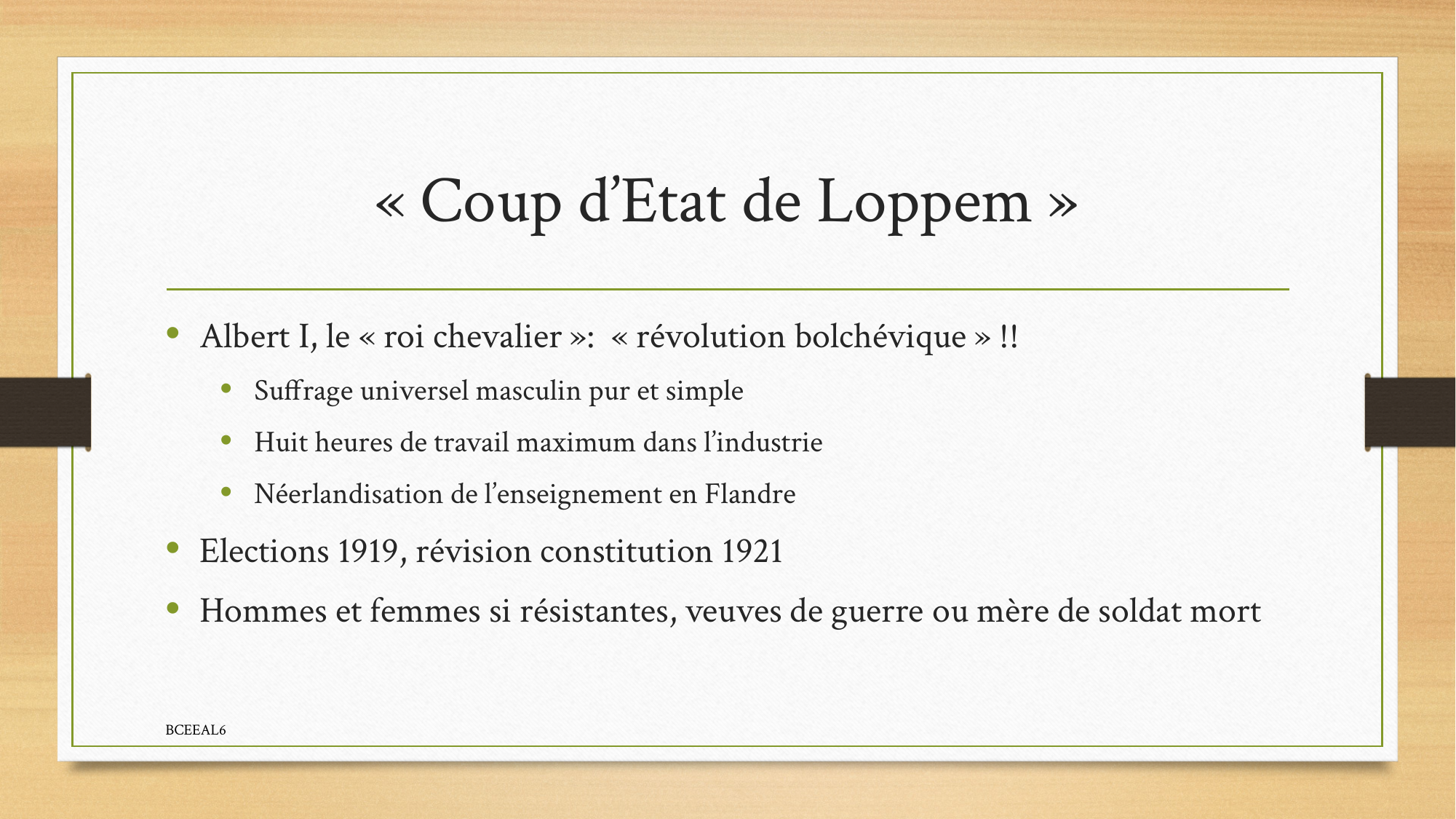

# « Coup d’Etat de Loppem »
Albert I, le « roi chevalier »:  « révolution bolchévique » !!
Suffrage universel masculin pur et simple
Huit heures de travail maximum dans l’industrie
Néerlandisation de l’enseignement en Flandre
Elections 1919, révision constitution 1921
Hommes et femmes si résistantes, veuves de guerre ou mère de soldat mort
BCEEAL6